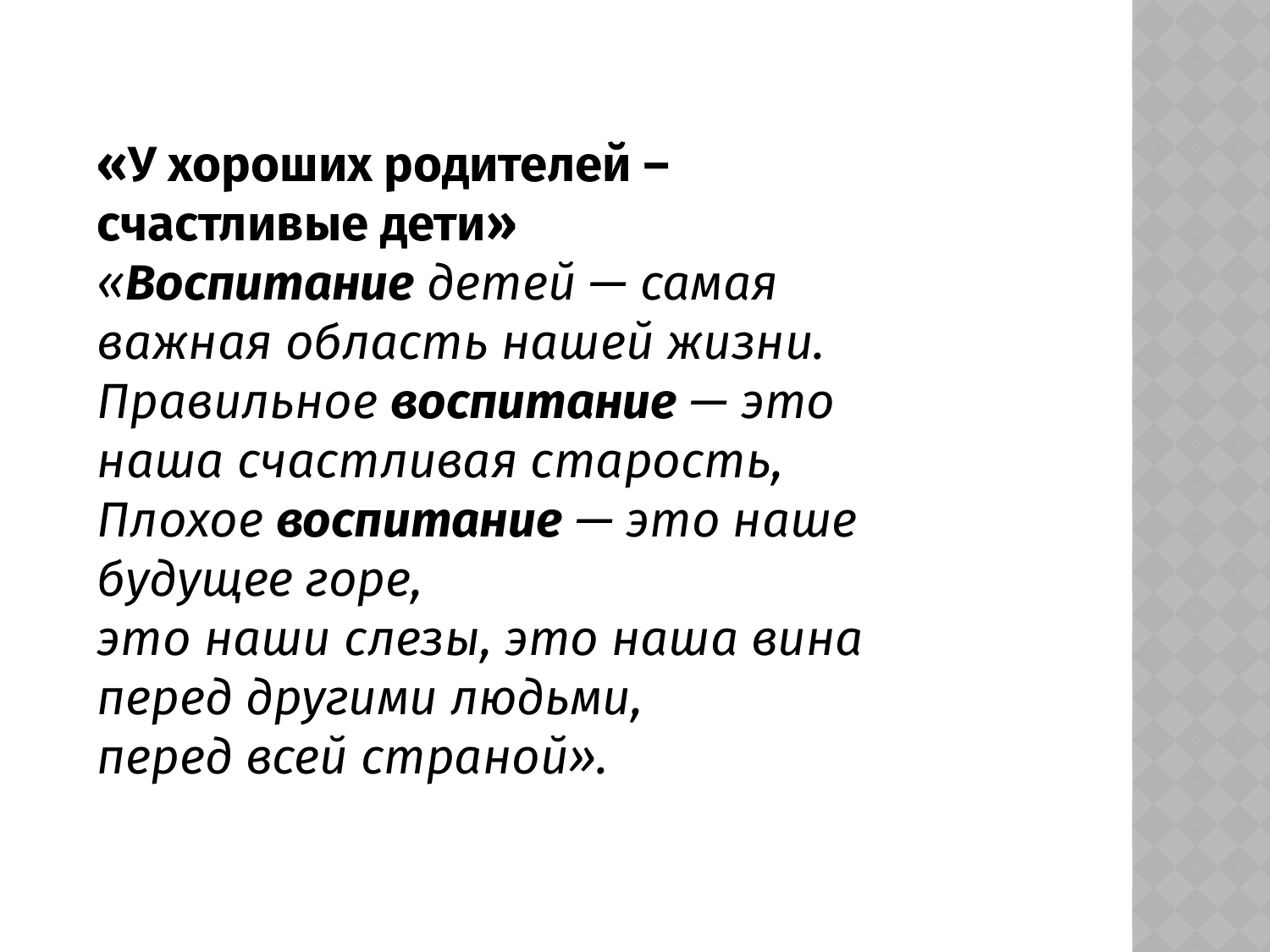

«У хороших родителей – счастливые дети»
«Воспитание детей — самая важная область нашей жизни.
Правильное воспитание — это наша счастливая старость,
Плохое воспитание — это наше будущее горе,
это наши слезы, это наша вина перед другими людьми,
перед всей страной».